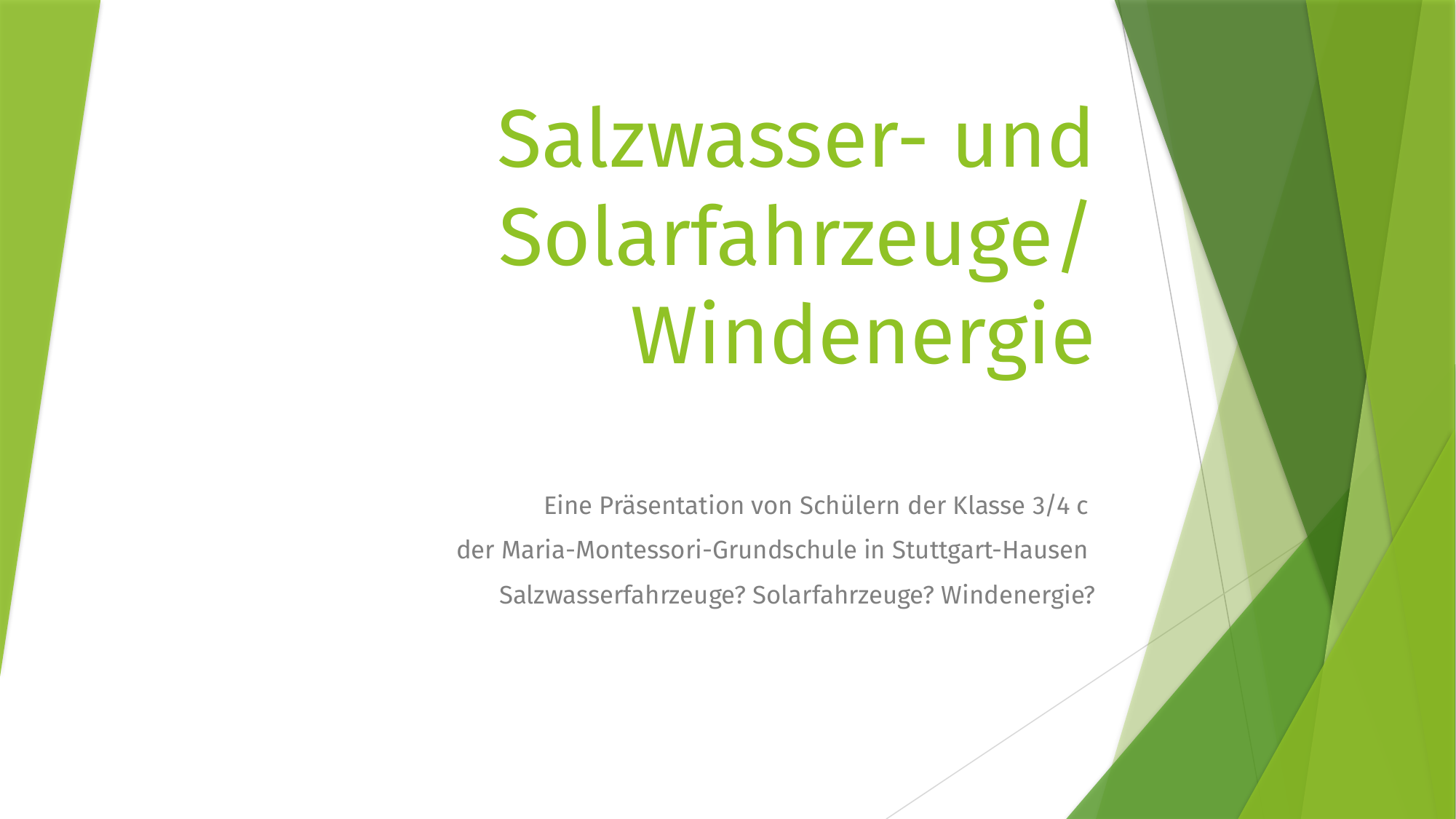

# Salzwasser- und Solarfahrzeuge/ Windenergie
Eine Präsentation von Schülern der Klasse 3/4 c
der Maria-Montessori-Grundschule in Stuttgart-Hausen
Salzwasserfahrzeuge? Solarfahrzeuge? Windenergie?